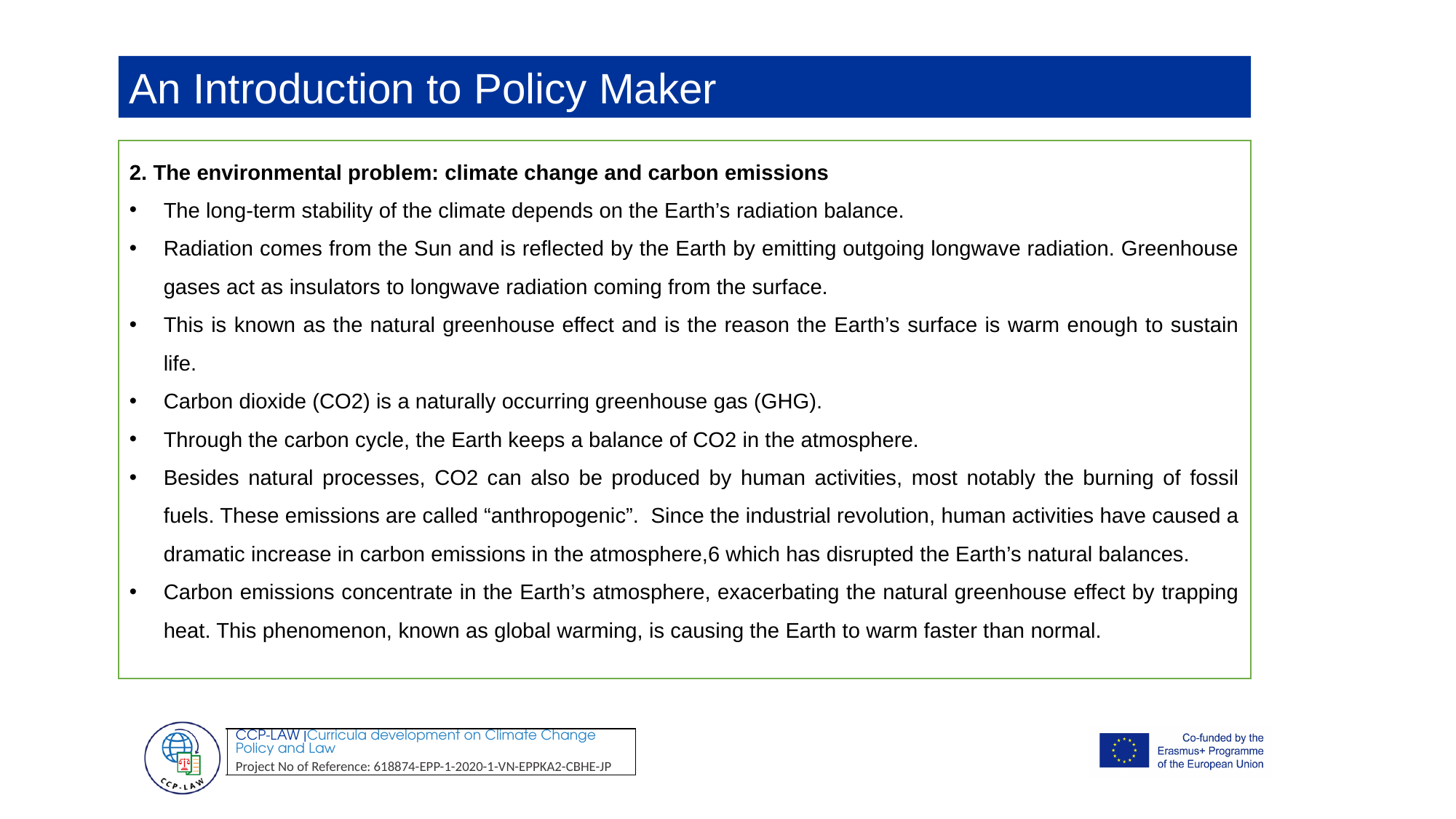

An Introduction to Policy Maker
2. The environmental problem: climate change and carbon emissions
The long-term stability of the climate depends on the Earth’s radiation balance.
Radiation comes from the Sun and is reflected by the Earth by emitting outgoing longwave radiation. Greenhouse gases act as insulators to longwave radiation coming from the surface.
This is known as the natural greenhouse effect and is the reason the Earth’s surface is warm enough to sustain life.
Carbon dioxide (CO2) is a naturally occurring greenhouse gas (GHG).
Through the carbon cycle, the Earth keeps a balance of CO2 in the atmosphere.
Besides natural processes, CO2 can also be produced by human activities, most notably the burning of fossil fuels. These emissions are called “anthropogenic”.  Since the industrial revolution, human activities have caused a dramatic increase in carbon emissions in the atmosphere,6 which has disrupted the Earth’s natural balances.
Carbon emissions concentrate in the Earth’s atmosphere, exacerbating the natural greenhouse effect by trapping heat. This phenomenon, known as global warming, is causing the Earth to warm faster than normal.